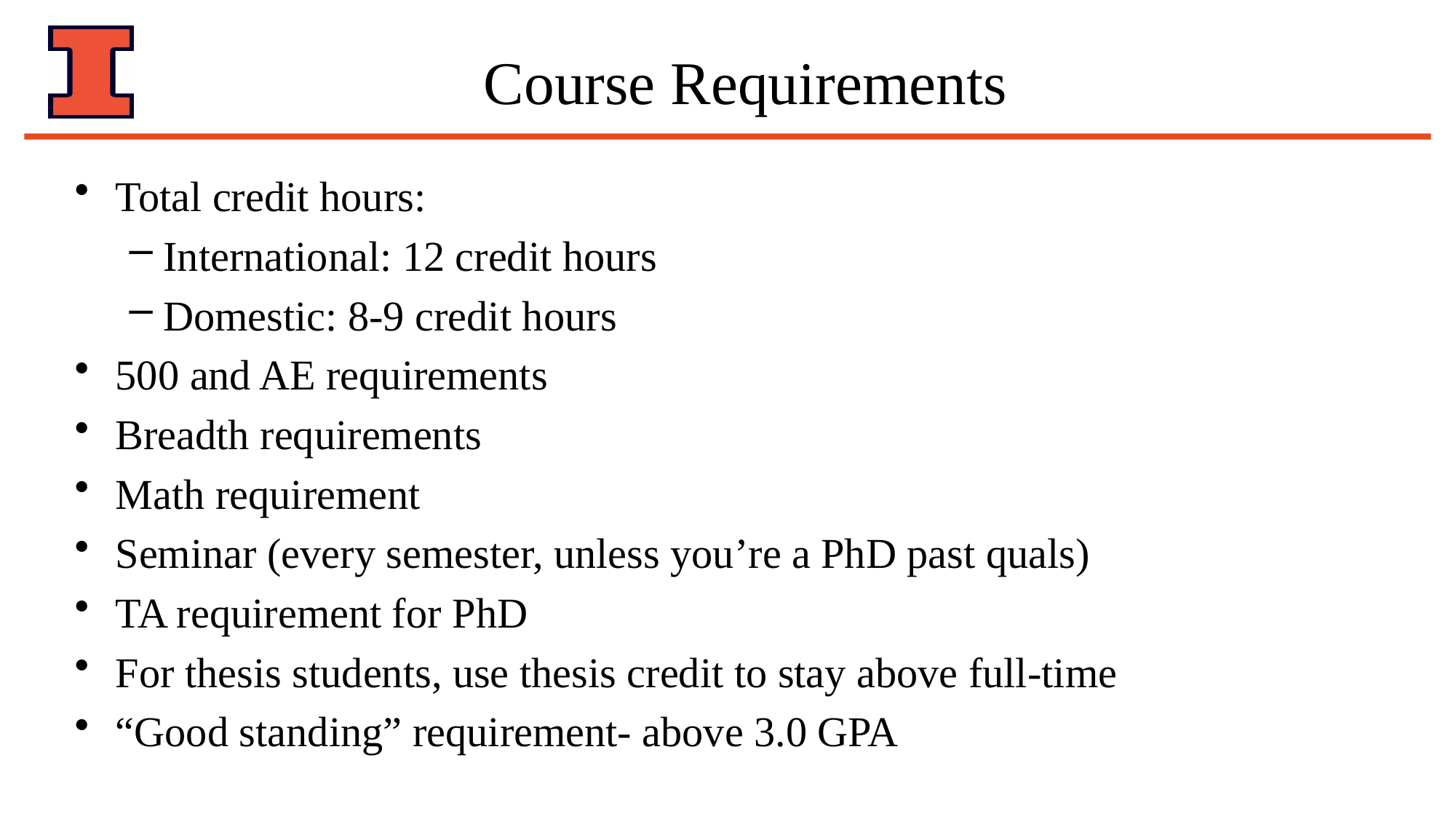

# Course Requirements
Total credit hours:
International: 12 credit hours
Domestic: 8-9 credit hours
500 and AE requirements
Breadth requirements
Math requirement
Seminar (every semester, unless you’re a PhD past quals)
TA requirement for PhD
For thesis students, use thesis credit to stay above full-time
“Good standing” requirement- above 3.0 GPA